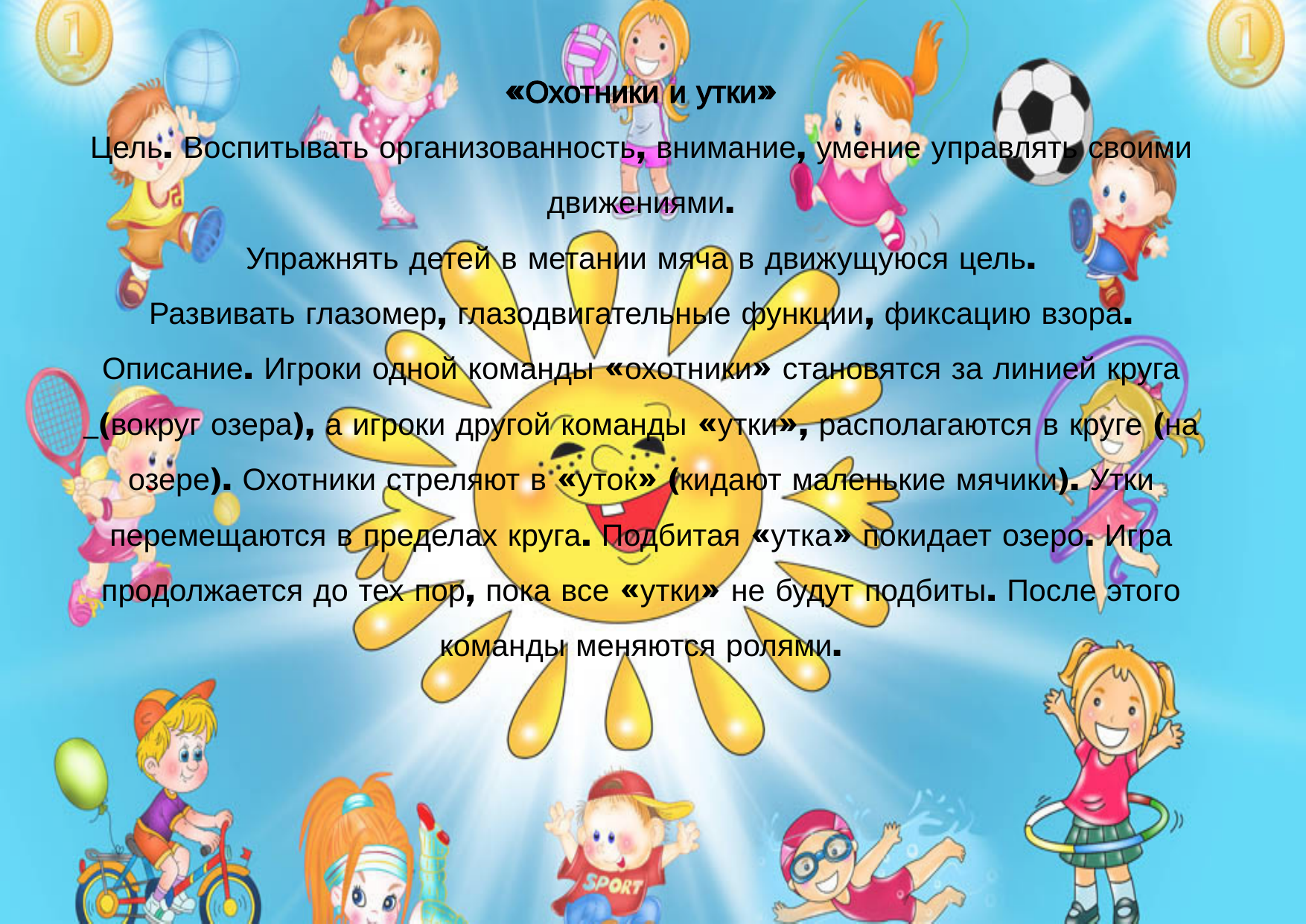

«Охотники и утки»
Цель. Воспитывать организованность, внимание, умение управлять своими движениями.
Упражнять детей в метании мяча в движущуюся цель.
Развивать глазомер, глазодвигательные функции, фиксацию взора.
Описание. Игроки одной команды «охотники» становятся за линией круга _(вокруг озера), а игроки другой команды «утки», располагаются в круге (на озере). Охотники стреляют в «уток» (кидают маленькие мячики). Утки перемещаются в пределах круга. Подбитая «утка» покидает озеро. Игра продолжается до тех пор, пока все «утки» не будут подбиты. После этого команды меняются ролями.